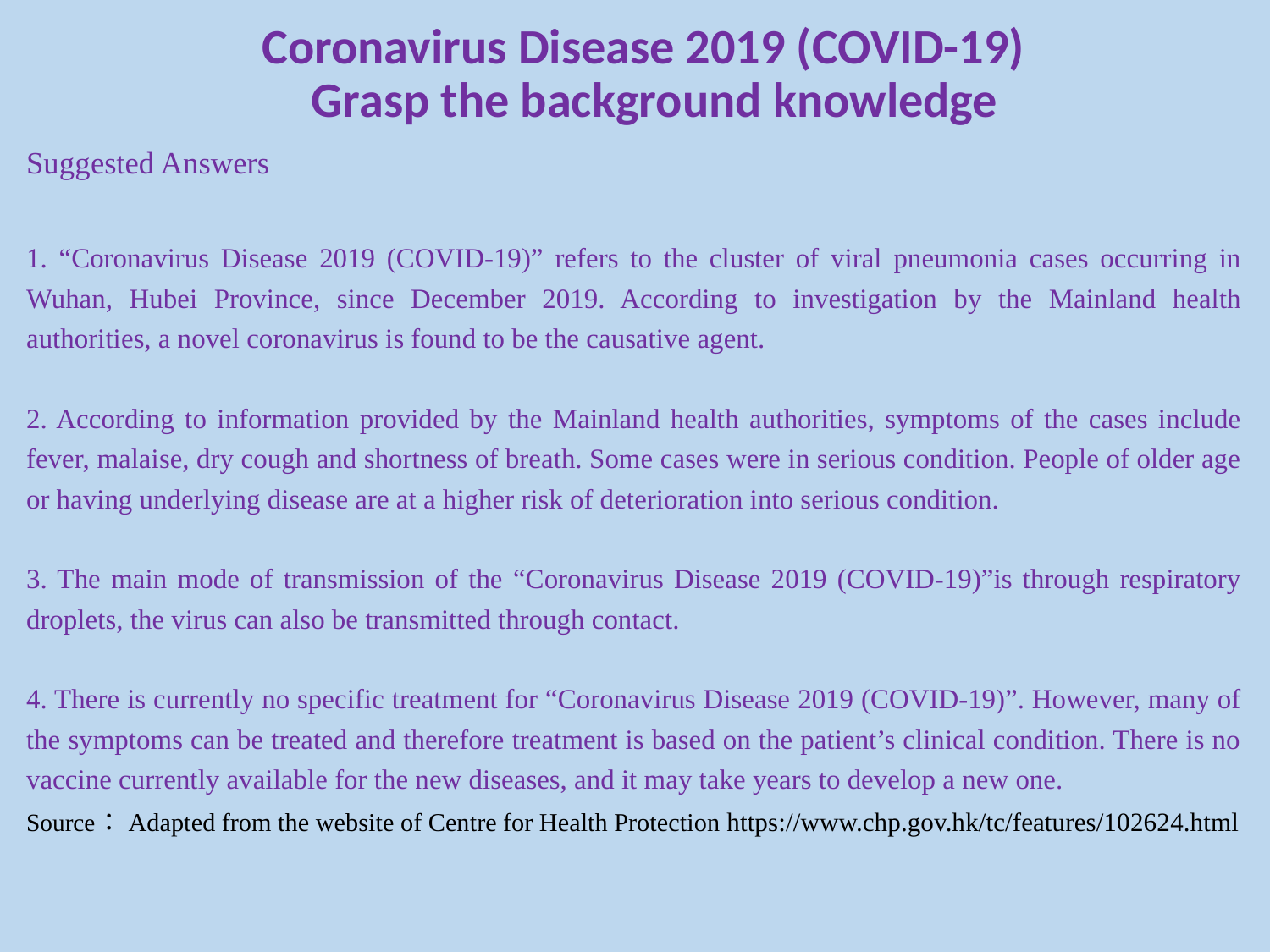

# Coronavirus Disease 2019 (COVID-19) Grasp the background knowledge
Suggested Answers

1. “Coronavirus Disease 2019 (COVID-19)” refers to the cluster of viral pneumonia cases occurring in Wuhan, Hubei Province, since December 2019. According to investigation by the Mainland health authorities, a novel coronavirus is found to be the causative agent.

2. According to information provided by the Mainland health authorities, symptoms of the cases include fever, malaise, dry cough and shortness of breath. Some cases were in serious condition. People of older age or having underlying disease are at a higher risk of deterioration into serious condition.

3. The main mode of transmission of the “Coronavirus Disease 2019 (COVID-19)”is through respiratory droplets, the virus can also be transmitted through contact.

4. There is currently no specific treatment for “Coronavirus Disease 2019 (COVID-19)”. However, many of the symptoms can be treated and therefore treatment is based on the patient’s clinical condition. There is no vaccine currently available for the new diseases, and it may take years to develop a new one.
Source： Adapted from the website of Centre for Health Protection https://www.chp.gov.hk/tc/features/102624.html